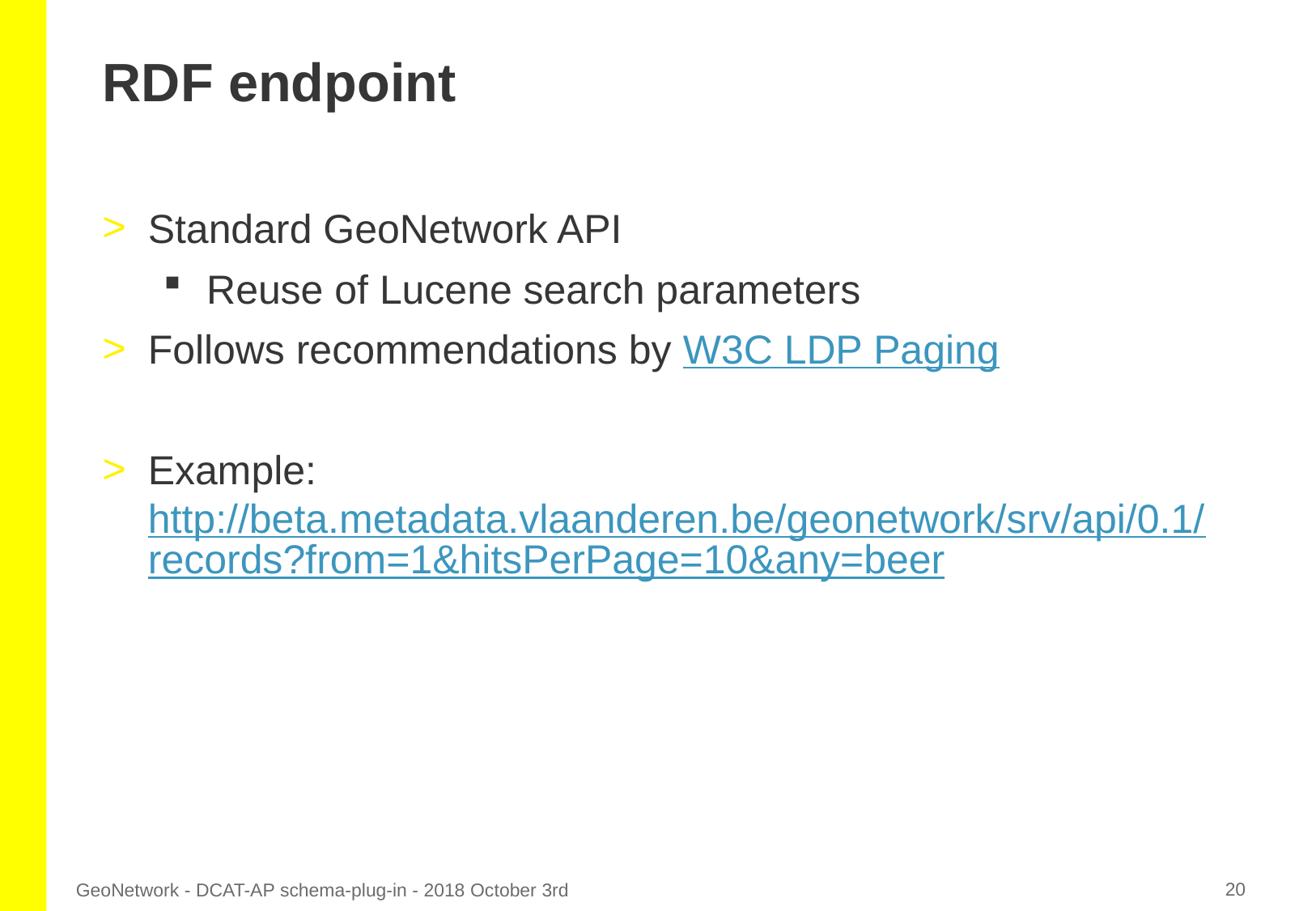

# RDF endpoint
Standard GeoNetwork API
Reuse of Lucene search parameters
Follows recommendations by W3C LDP Paging

Example: http://beta.metadata.vlaanderen.be/geonetwork/srv/api/0.1/records?from=1&hitsPerPage=10&any=beer
20
GeoNetwork - DCAT-AP schema-plug-in - 2018 October 3rd